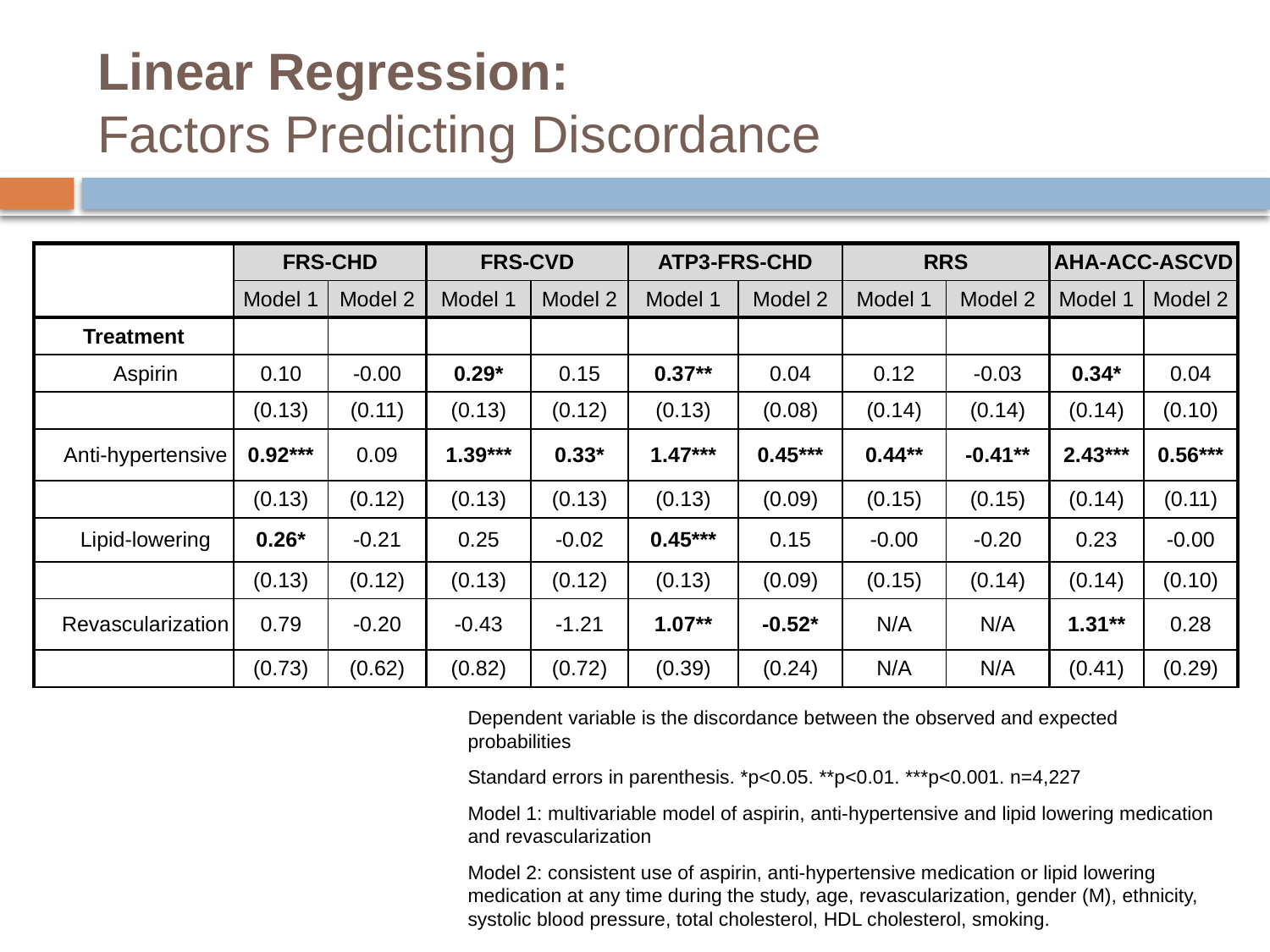

# Linear Regression: Factors Predicting Discordance
|  | FRS-CHD |  | FRS-CVD |  | ATP3-FRS-CHD |  | RRS |  | AHA-ACC-ASCVD |  |
| --- | --- | --- | --- | --- | --- | --- | --- | --- | --- | --- |
|  | Model 1 | Model 2 | Model 1 | Model 2 | Model 1 | Model 2 | Model 1 | Model 2 | Model 1 | Model 2 |
| Treatment |  |  |  |  |  |  |  |  |  |  |
| Aspirin | 0.10 | -0.00 | 0.29\* | 0.15 | 0.37\*\* | 0.04 | 0.12 | -0.03 | 0.34\* | 0.04 |
|  | (0.13) | (0.11) | (0.13) | (0.12) | (0.13) | (0.08) | (0.14) | (0.14) | (0.14) | (0.10) |
| Anti-hypertensive | 0.92\*\*\* | 0.09 | 1.39\*\*\* | 0.33\* | 1.47\*\*\* | 0.45\*\*\* | 0.44\*\* | -0.41\*\* | 2.43\*\*\* | 0.56\*\*\* |
|  | (0.13) | (0.12) | (0.13) | (0.13) | (0.13) | (0.09) | (0.15) | (0.15) | (0.14) | (0.11) |
| Lipid-lowering | 0.26\* | -0.21 | 0.25 | -0.02 | 0.45\*\*\* | 0.15 | -0.00 | -0.20 | 0.23 | -0.00 |
|  | (0.13) | (0.12) | (0.13) | (0.12) | (0.13) | (0.09) | (0.15) | (0.14) | (0.14) | (0.10) |
| Revascularization | 0.79 | -0.20 | -0.43 | -1.21 | 1.07\*\* | -0.52\* | N/A | N/A | 1.31\*\* | 0.28 |
|  | (0.73) | (0.62) | (0.82) | (0.72) | (0.39) | (0.24) | N/A | N/A | (0.41) | (0.29) |
Dependent variable is the discordance between the observed and expected probabilities

Standard errors in parenthesis. *p<0.05. **p<0.01. ***p<0.001. n=4,227

Model 1: multivariable model of aspirin, anti-hypertensive and lipid lowering medication and revascularization

Model 2: consistent use of aspirin, anti-hypertensive medication or lipid lowering medication at any time during the study, age, revascularization, gender (M), ethnicity, systolic blood pressure, total cholesterol, HDL cholesterol, smoking.